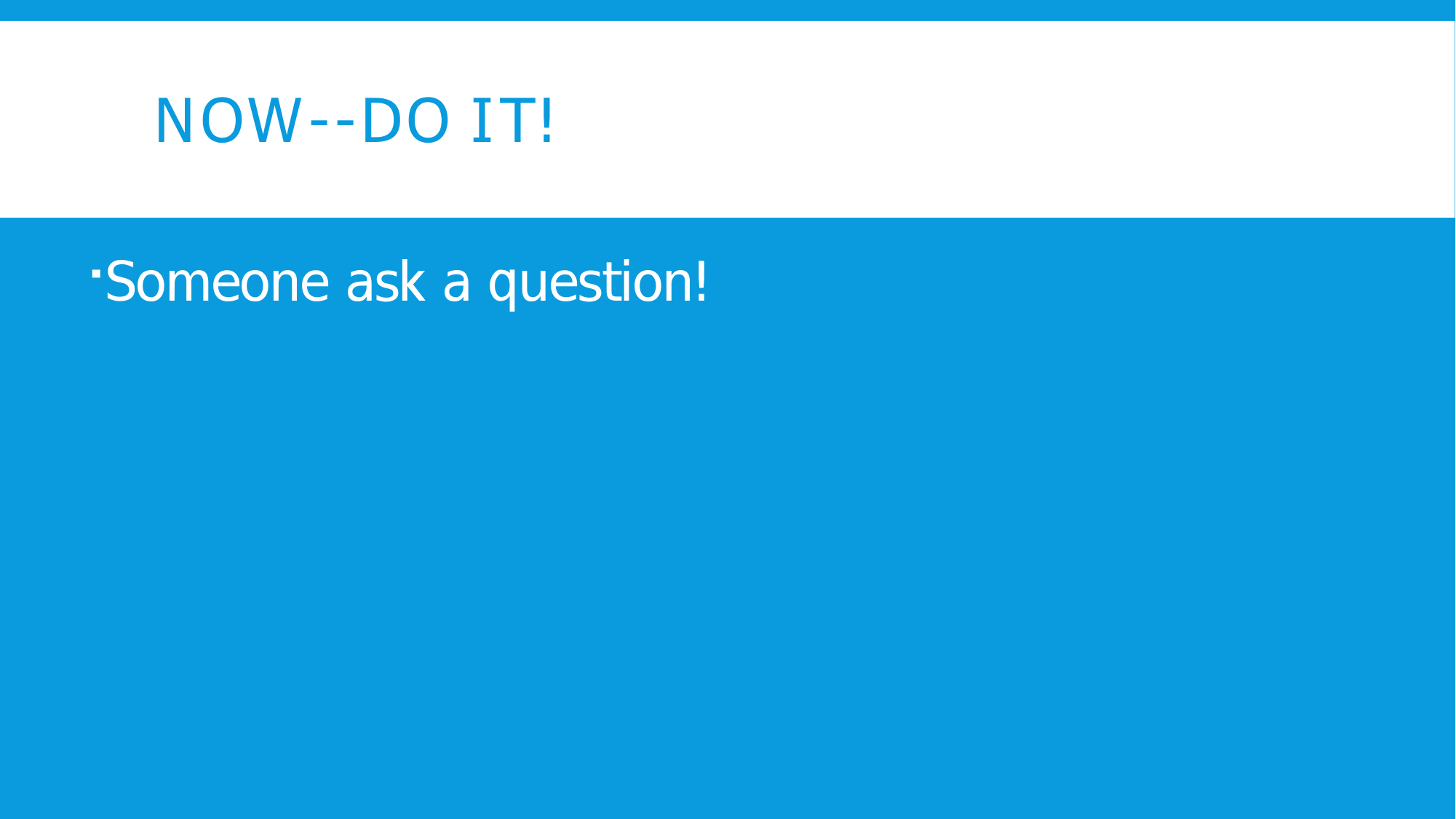

# Now--DO IT!
Someone ask a question!